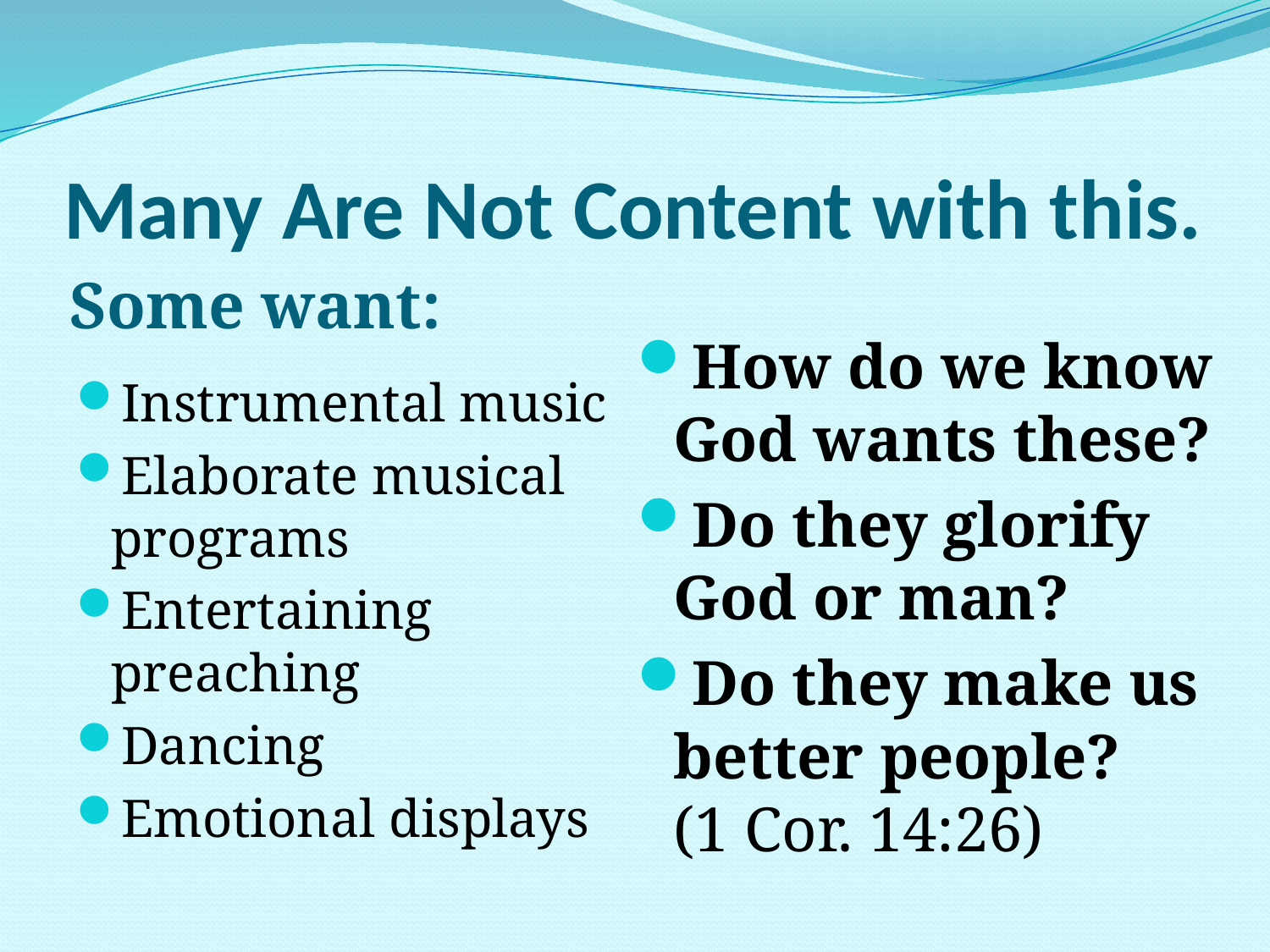

# Many Are Not Content with this.
Some want:

How do we know God wants these?
Do they glorify God or man?
Do they make us better people?     (1 Cor. 14:26)
Instrumental music
Elaborate musical programs
Entertaining preaching
Dancing
Emotional displays